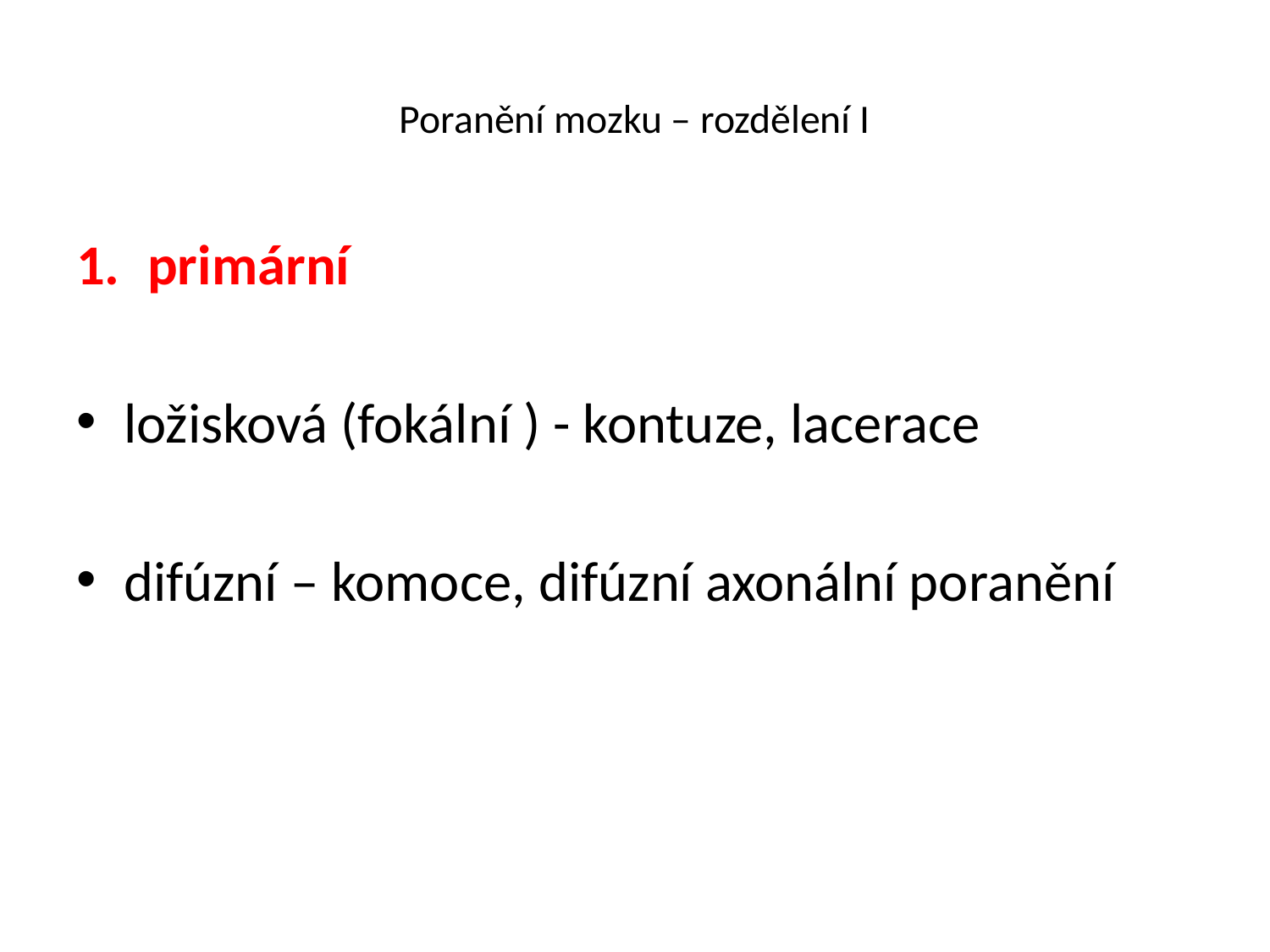

# Poranění mozku – rozdělení I
primární

ložisková (fokální ) - kontuze, lacerace

difúzní – komoce, difúzní axonální poranění